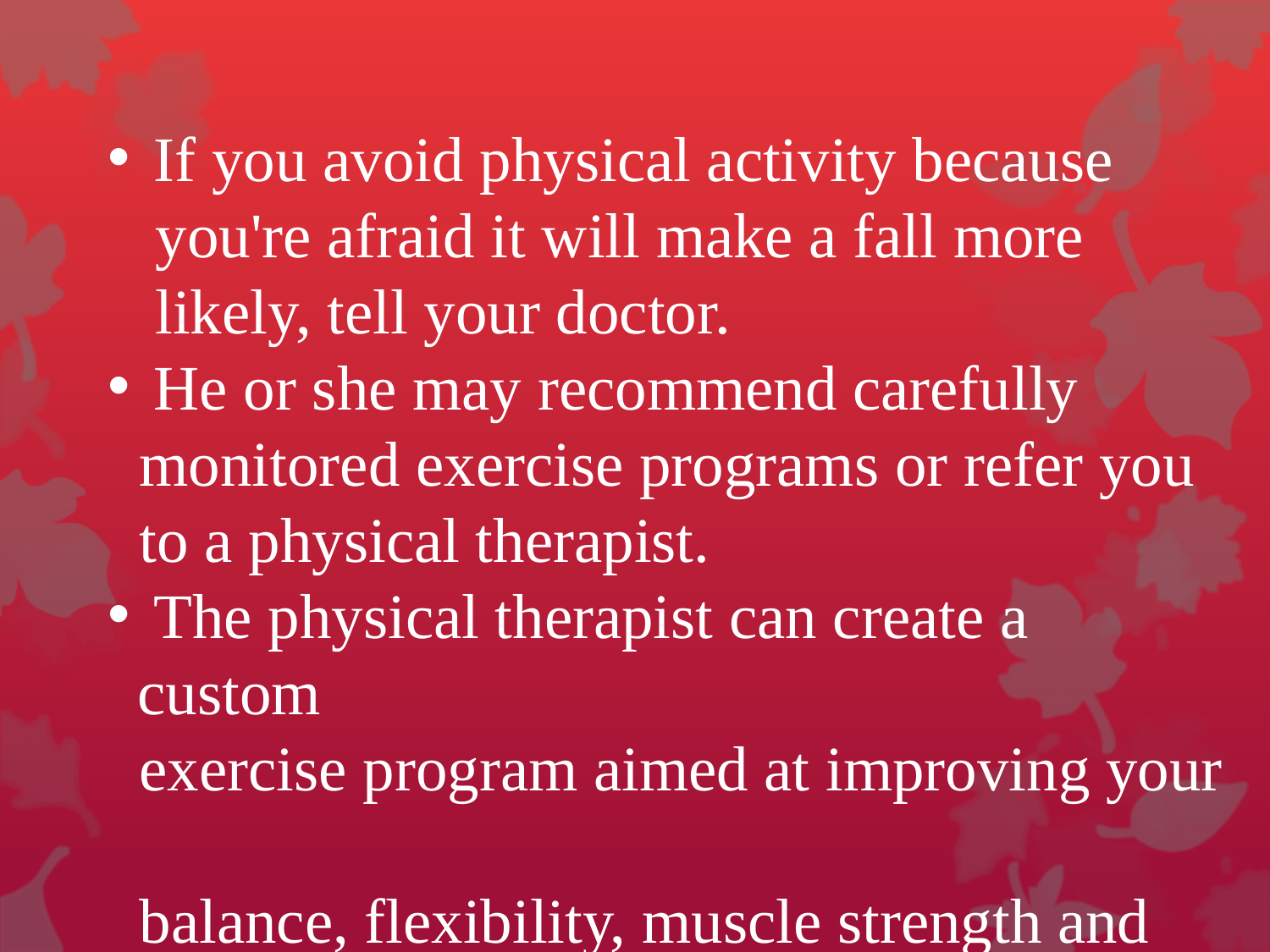

If you avoid physical activity because
   you're afraid it will make a fall more
   likely, tell your doctor.
 He or she may recommend carefully
  monitored exercise programs or refer you
  to a physical therapist.
 The physical therapist can create a custom
  exercise program aimed at improving your
  balance, flexibility, muscle strength and
  gait.